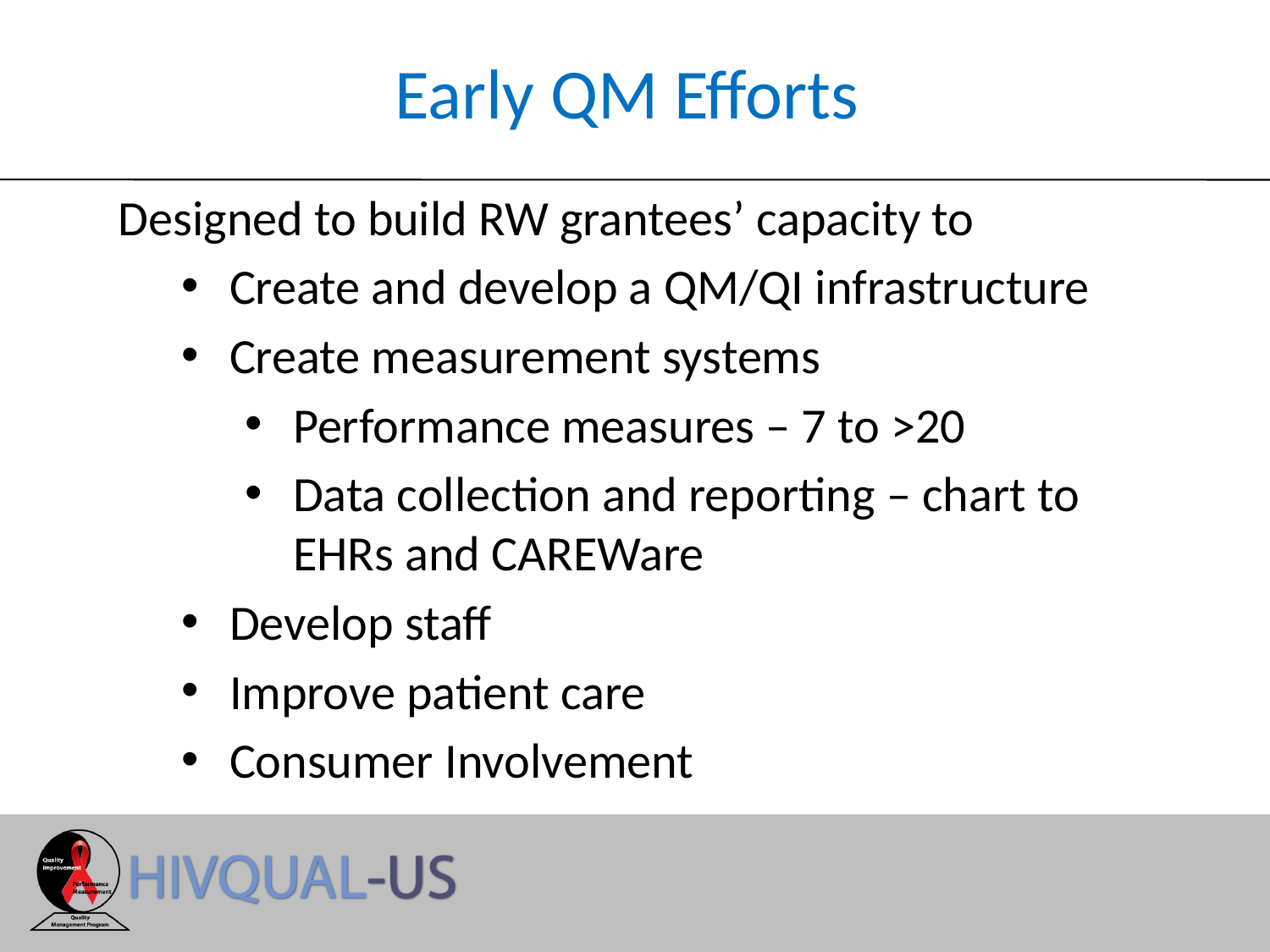

# Early QM Efforts
Designed to build RW grantees’ capacity to
Create and develop a QM/QI infrastructure
Create measurement systems
Performance measures – 7 to >20
Data collection and reporting – chart to EHRs and CAREWare
Develop staff
Improve patient care
Consumer Involvement